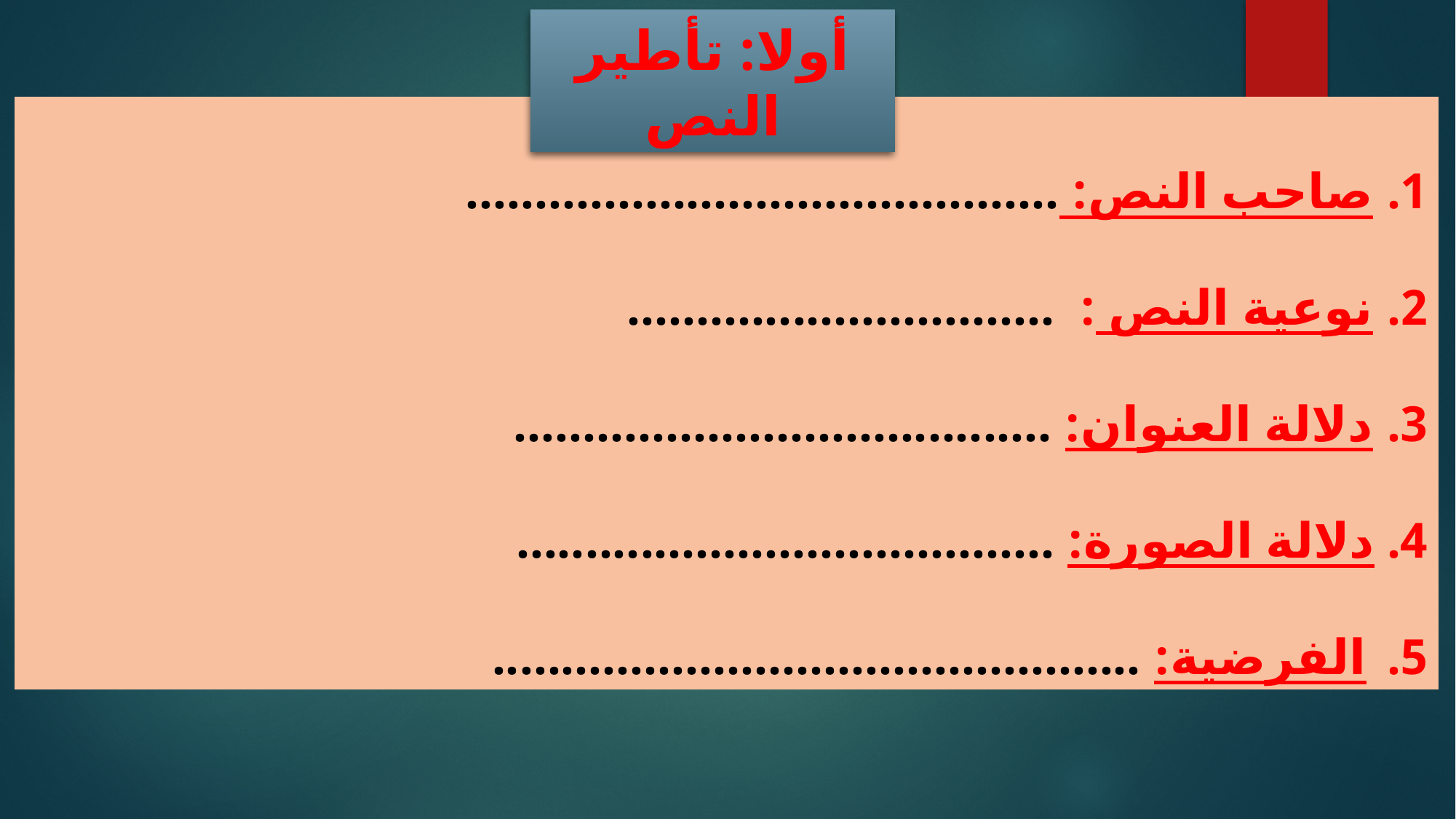

أولا: تأطير النص
صاحب النص: ...........................................
نوعية النص :  ...............................
دلالة العنوان: .......................................
4. دلالة الصورة: .......................................
الفرضية: ...............................................